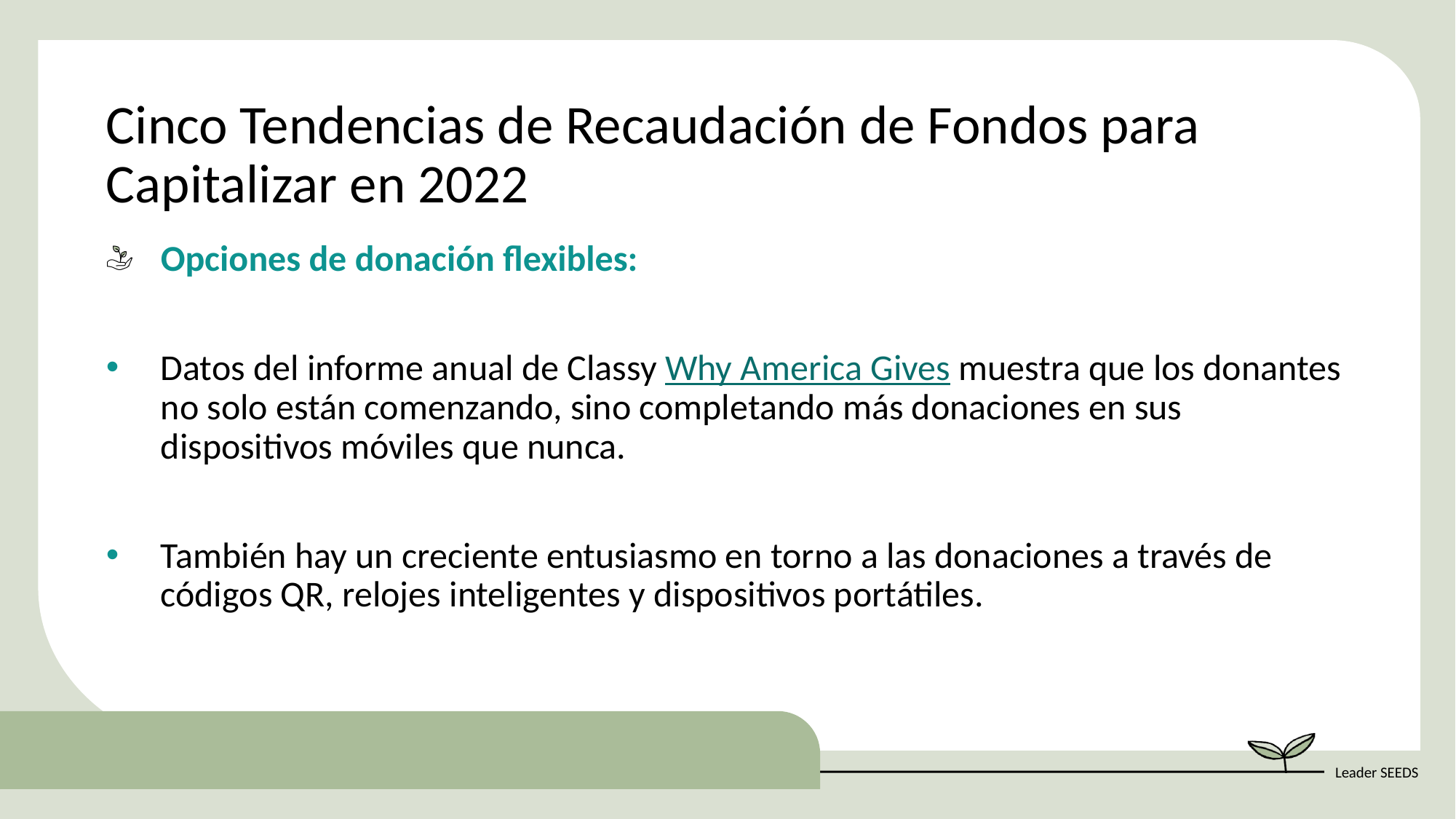

Cinco Tendencias de Recaudación de Fondos para Capitalizar en 2022

Opciones de donación flexibles:

Datos del informe anual de Classy Why America Gives muestra que los donantes no solo están comenzando, sino completando más donaciones en sus dispositivos móviles que nunca.

También hay un creciente entusiasmo en torno a las donaciones a través de códigos QR, relojes inteligentes y dispositivos portátiles.